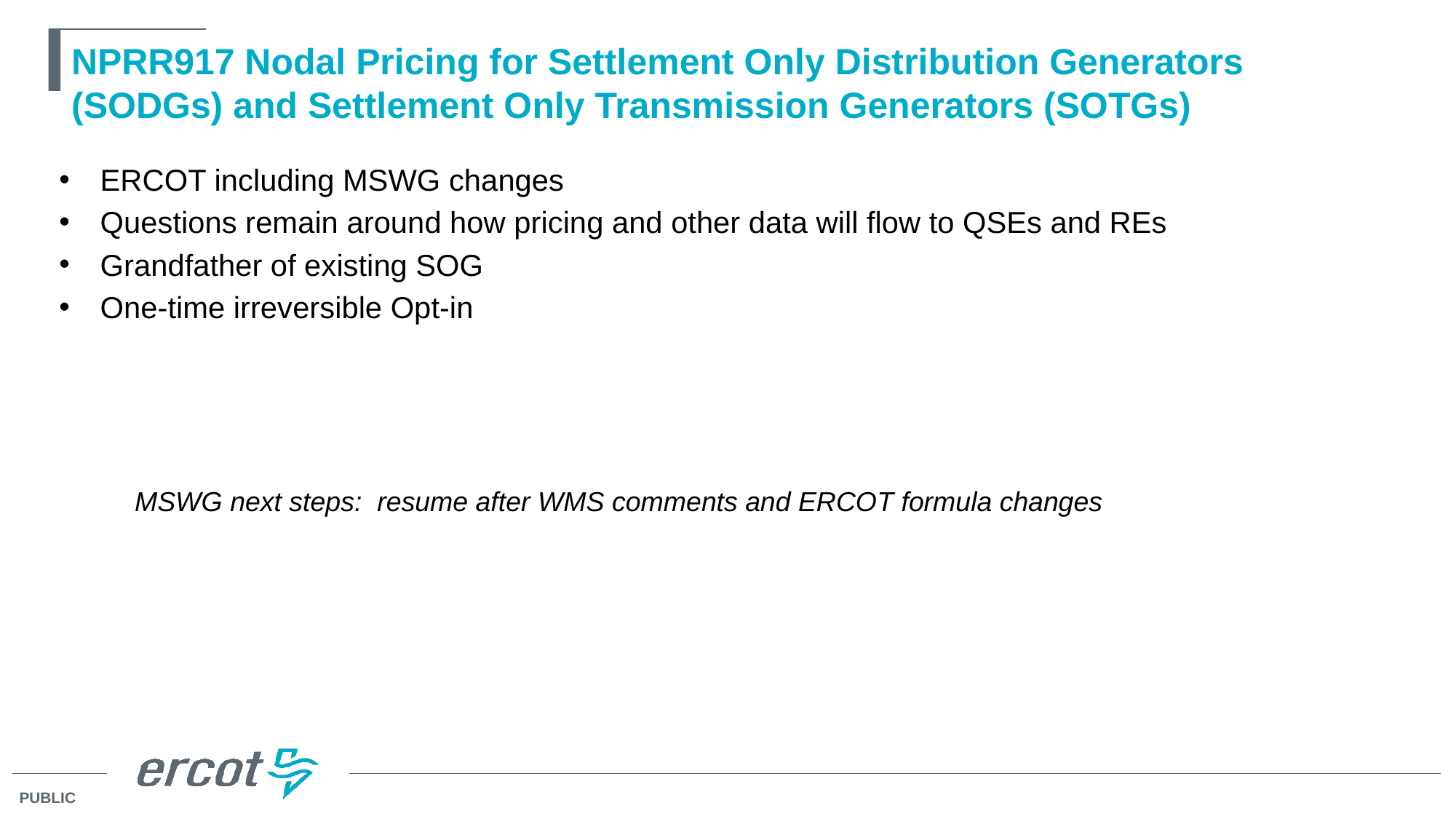

# NPRR917 Nodal Pricing for Settlement Only Distribution Generators (SODGs) and Settlement Only Transmission Generators (SOTGs)
ERCOT including MSWG changes
Questions remain around how pricing and other data will flow to QSEs and REs
Grandfather of existing SOG
One-time irreversible Opt-in

MSWG next steps:  resume after WMS comments and ERCOT formula changes